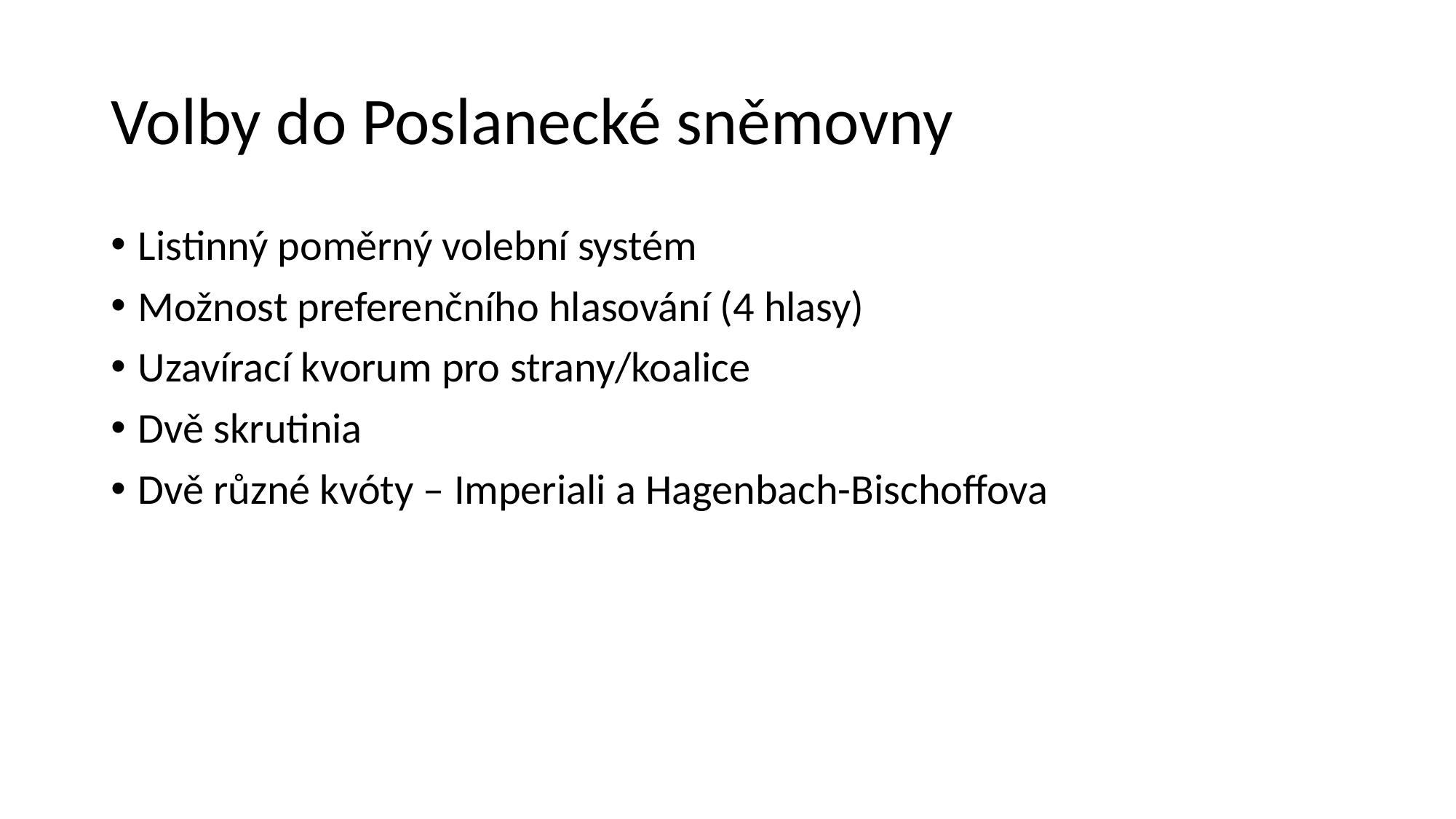

# Volby do Poslanecké sněmovny
Listinný poměrný volební systém
Možnost preferenčního hlasování (4 hlasy)
Uzavírací kvorum pro strany/koalice
Dvě skrutinia
Dvě různé kvóty – Imperiali a Hagenbach-Bischoffova